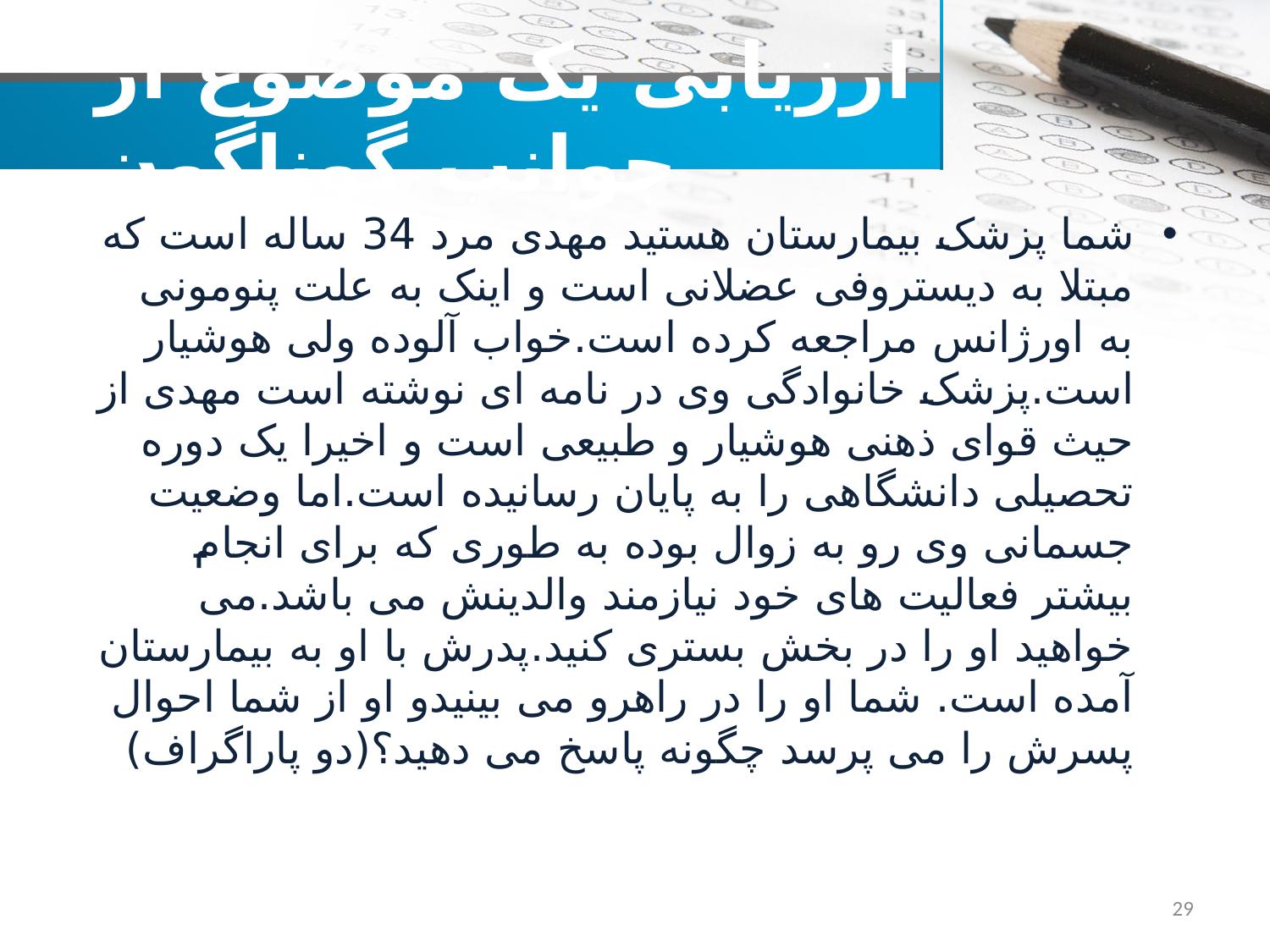

# ارزیابی یک موضوع از جوانب گوناگون
شما پزشک بیمارستان هستید مهدی مرد 34 ساله است که مبتلا به دیستروفی عضلانی است و اینک به علت پنومونی به اورژانس مراجعه کرده است.خواب آلوده ولی هوشیار است.پزشک خانوادگی وی در نامه ای نوشته است مهدی از حیث قوای ذهنی هوشیار و طبیعی است و اخیرا یک دوره تحصیلی دانشگاهی را به پایان رسانیده است.اما وضعیت جسمانی وی رو به زوال بوده به طوری که برای انجام بیشتر فعالیت های خود نیازمند والدینش می باشد.می خواهید او را در بخش بستری کنید.پدرش با او به بیمارستان آمده است. شما او را در راهرو می بینیدو او از شما احوال پسرش را می پرسد چگونه پاسخ می دهید؟(دو پاراگراف)
29